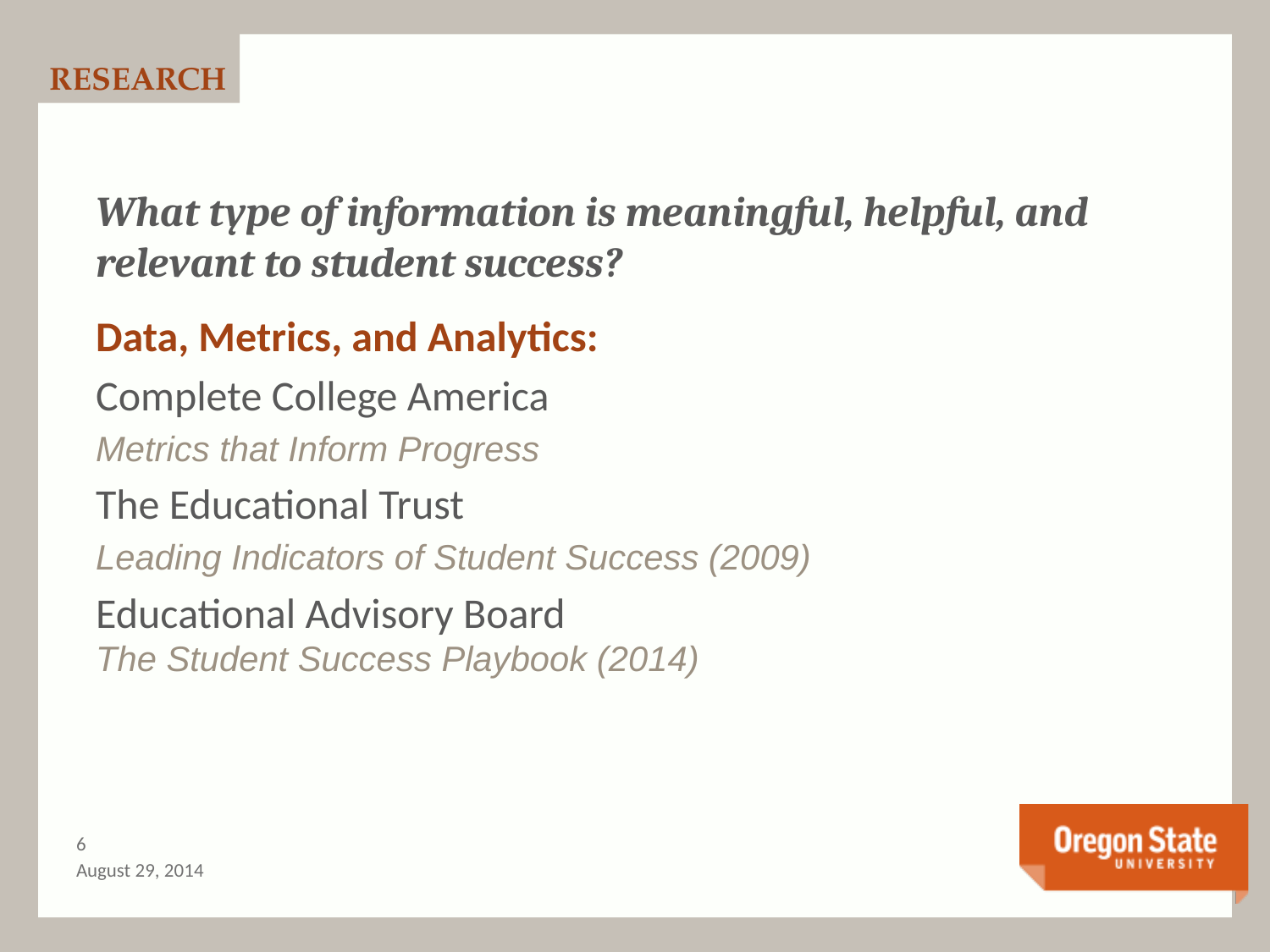

RESEARCH
# What type of information is meaningful, helpful, and relevant to student success?
Data, Metrics, and Analytics:
Complete College America
Metrics that Inform Progress
The Educational Trust
Leading Indicators of Student Success (2009)
Educational Advisory Board
The Student Success Playbook (2014)

6
August 29, 2014